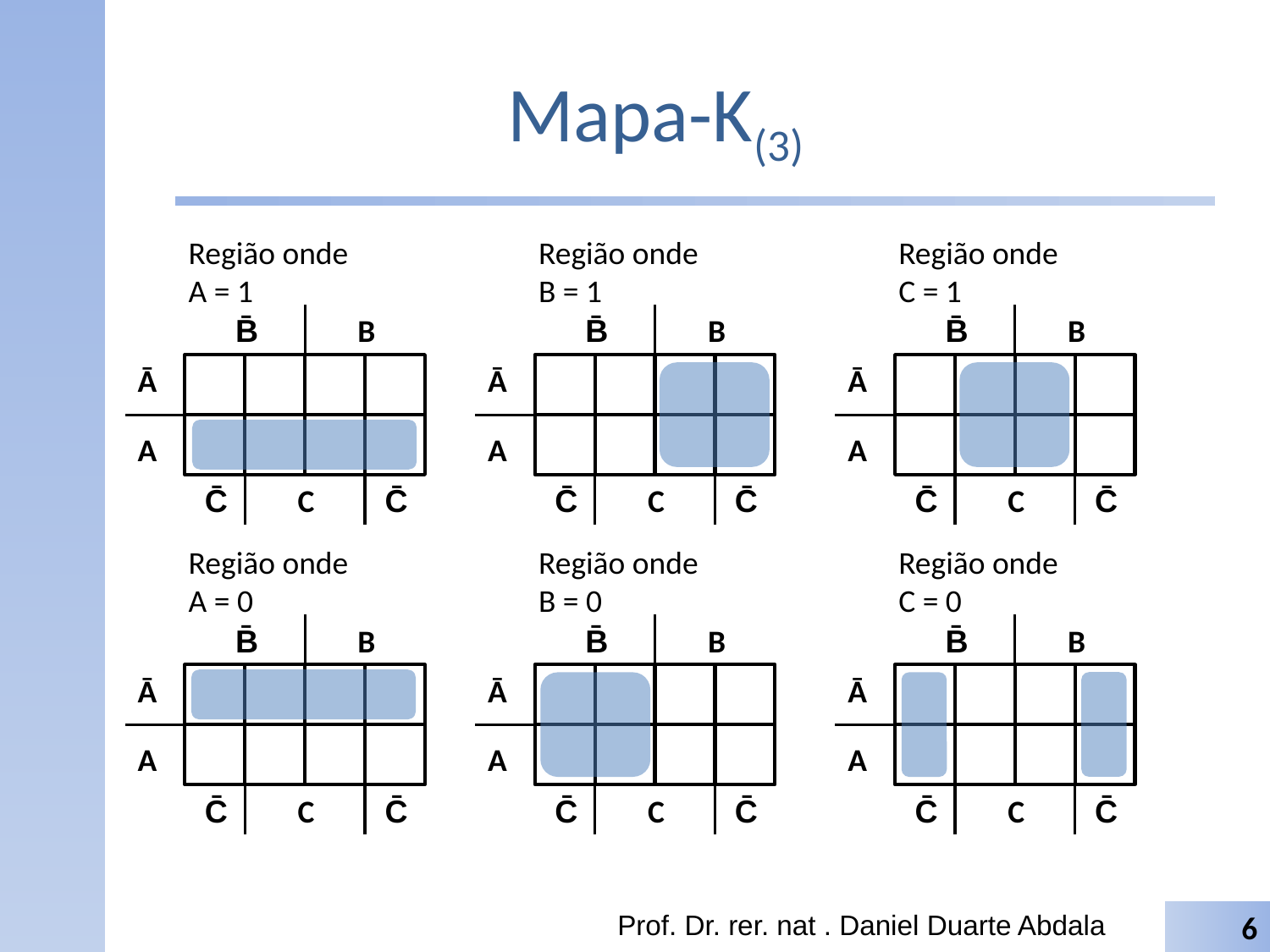

# Mapa-K(3)

Região onde
A = 1
Região onde
B = 1
Região onde
C = 1
B̄
B
Ā

A
C̄
C
C̄
B̄
B
Ā

A
C̄
C
C̄
B̄
B
Ā

A
C̄
C
C̄

Região onde
A = 0
Região onde
B = 0
Região onde
C = 0
B̄
B
Ā

A
C̄
C
C̄
B̄
B
Ā

A
C̄
C
C̄
B̄
B
Ā

A
C̄
C
C̄

Prof. Dr. rer. nat . Daniel Duarte Abdala
6